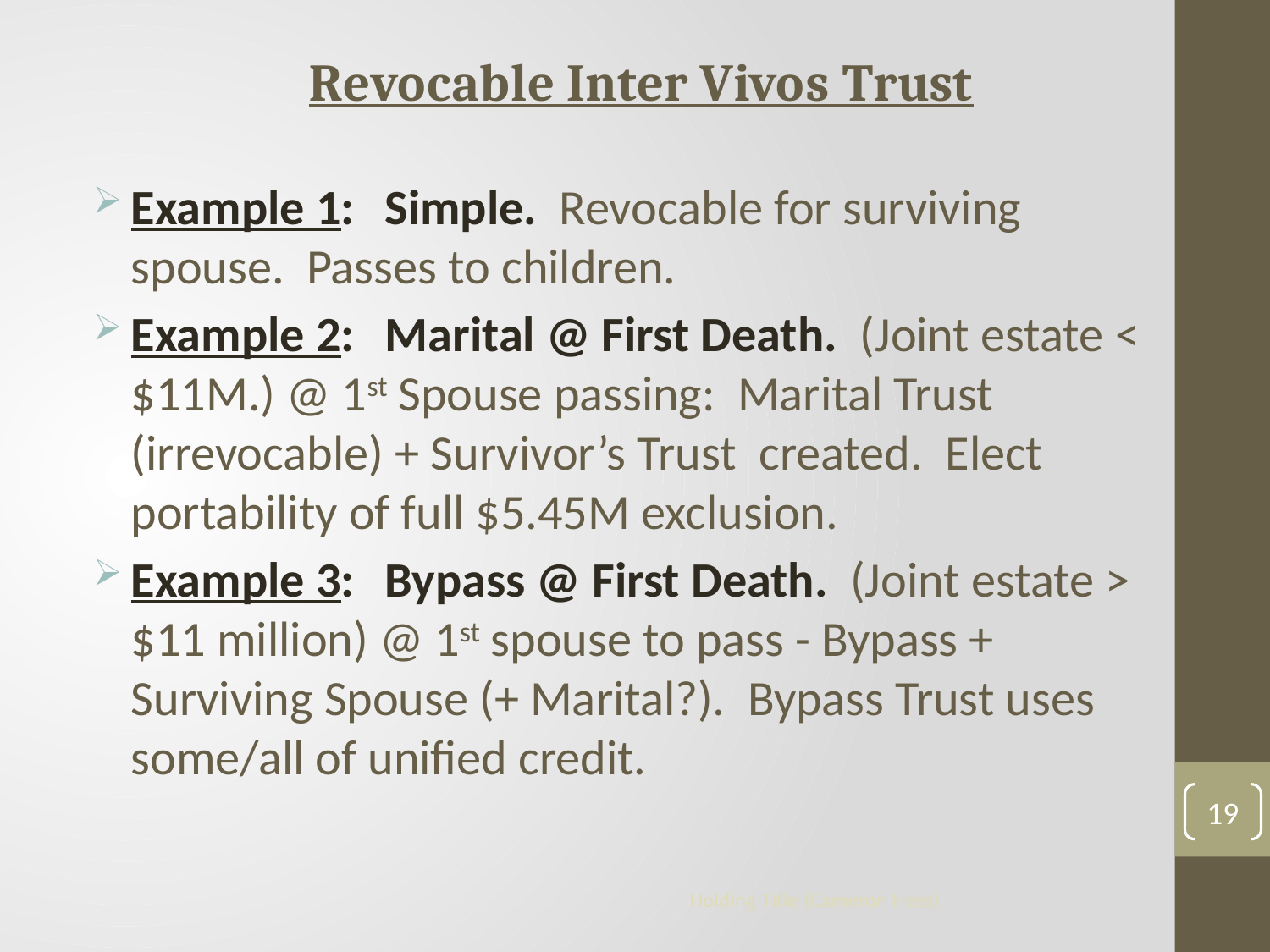

Revocable Inter Vivos Trust

Example 1:  	Simple.  Revocable for surviving spouse.  Passes to children.
Example 2:	Marital @ First Death.  (Joint estate < $11M.) @ 1st Spouse passing:  Marital Trust (irrevocable) + Survivor’s Trust  created.  Elect portability of full $5.45M exclusion.
Example 3: 	Bypass @ First Death.  (Joint estate > $11 million) @ 1st spouse to pass - Bypass + Surviving Spouse (+ Marital?).  Bypass Trust uses some/all of unified credit.

19
Holding Title (Cameron Hess)